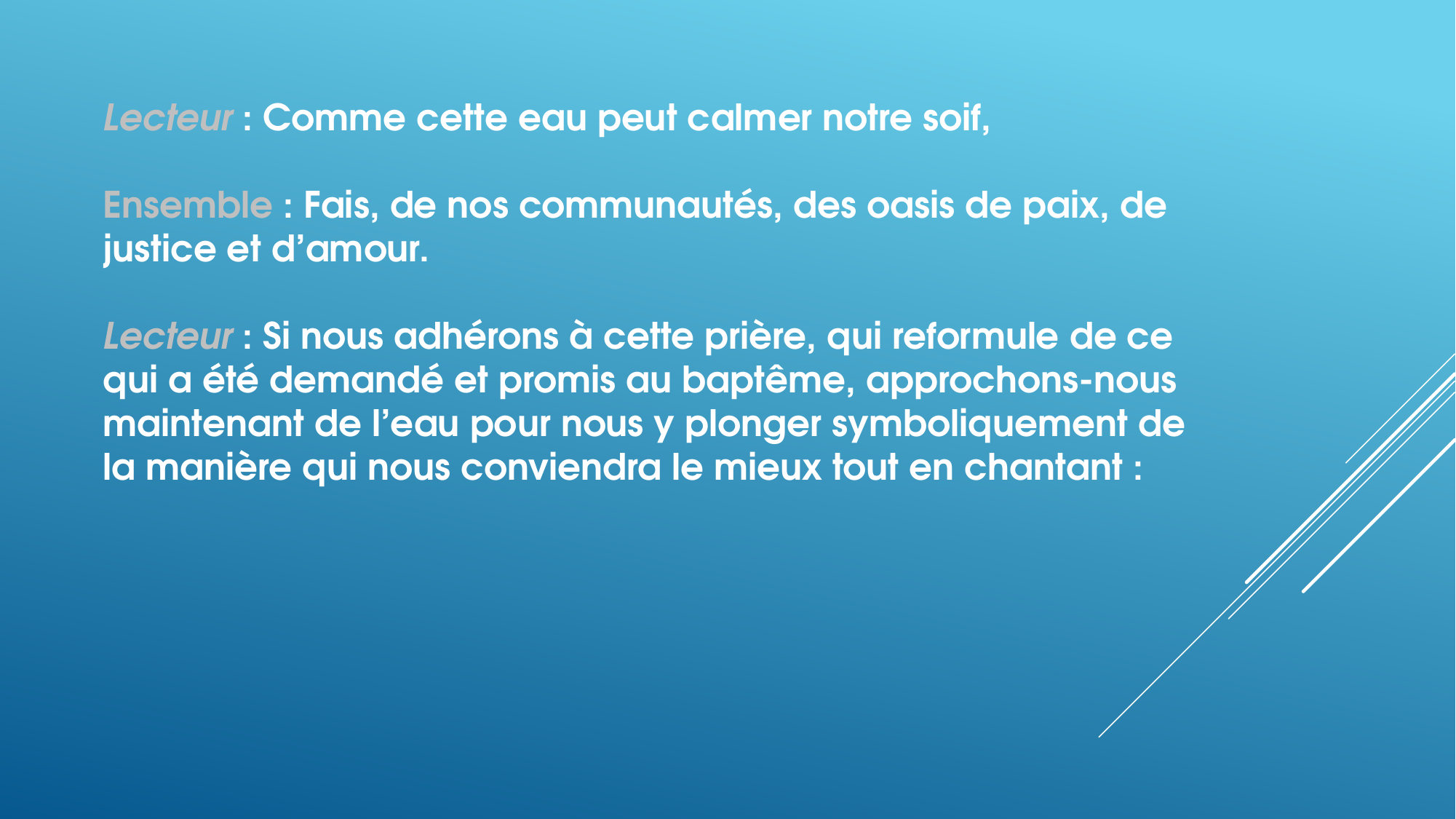

Lecteur : Comme cette eau peut calmer notre soif,

Ensemble : Fais, de nos communautés, des oasis de paix, de justice et d’amour.

Lecteur : Si nous adhérons à cette prière, qui reformule de ce qui a été demandé et promis au baptême, approchons-nous maintenant de l’eau pour nous y plonger symboliquement de la manière qui nous conviendra le mieux tout en chantant :